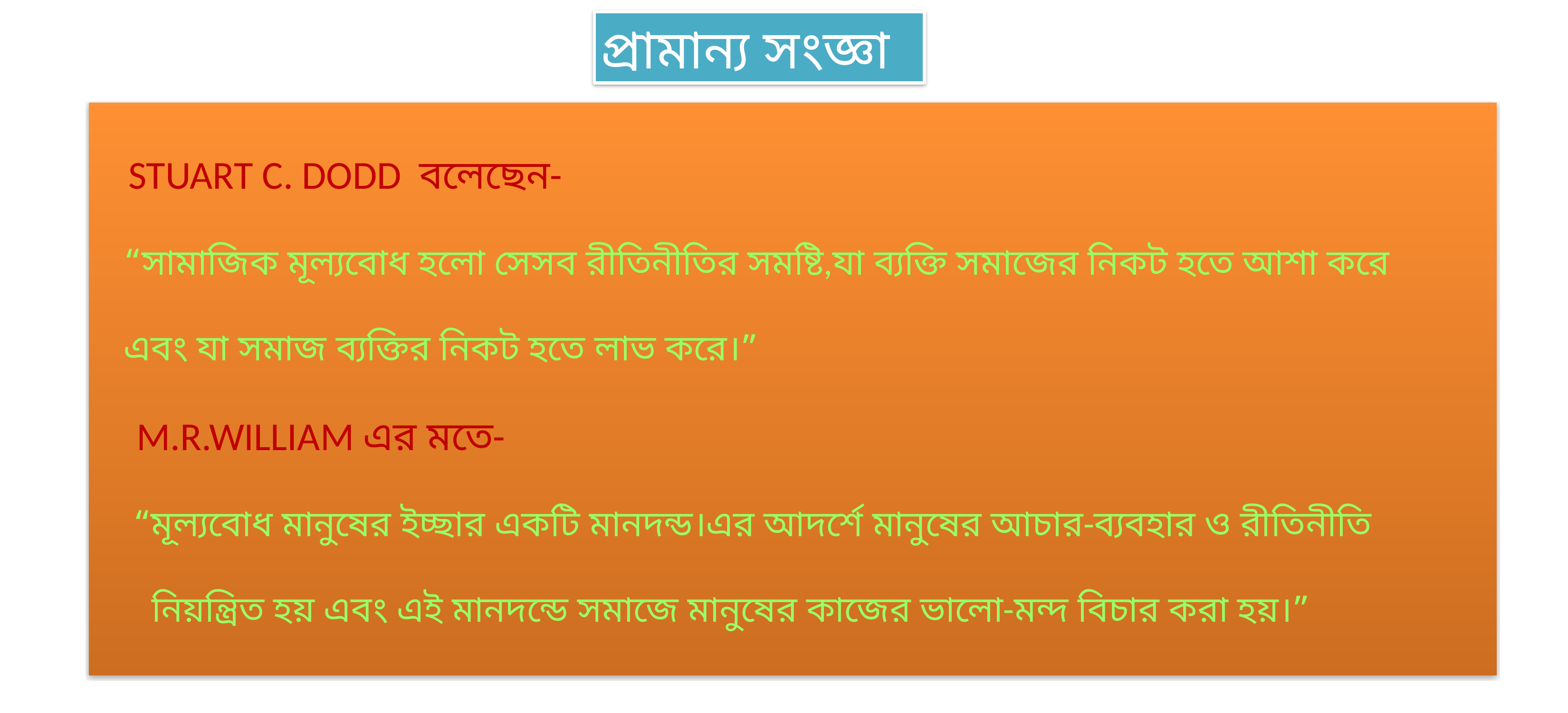

প্রামান্য সংজ্ঞা

    STUART C. DODD  বলেছেন-

   “সামাজিক মূল্যবোধ হলো সেসব রীতিনীতির সমষ্টি,যা ব্যক্তি সমাজের নিকট হতে আশা করে

   এবং যা সমাজ ব্যক্তির নিকট হতে লাভ করে।”

     M.R.WILLIAM এর মতে-

    “মূল্যবোধ মানুষের ইচ্ছার একটি মানদন্ড।এর আদর্শে মানুষের আচার-ব্যবহার ও রীতিনীতি

      নিয়ন্ত্রিত হয় এবং এই মানদন্ডে সমাজে মানুষের কাজের ভালো-মন্দ বিচার করা হয়।”